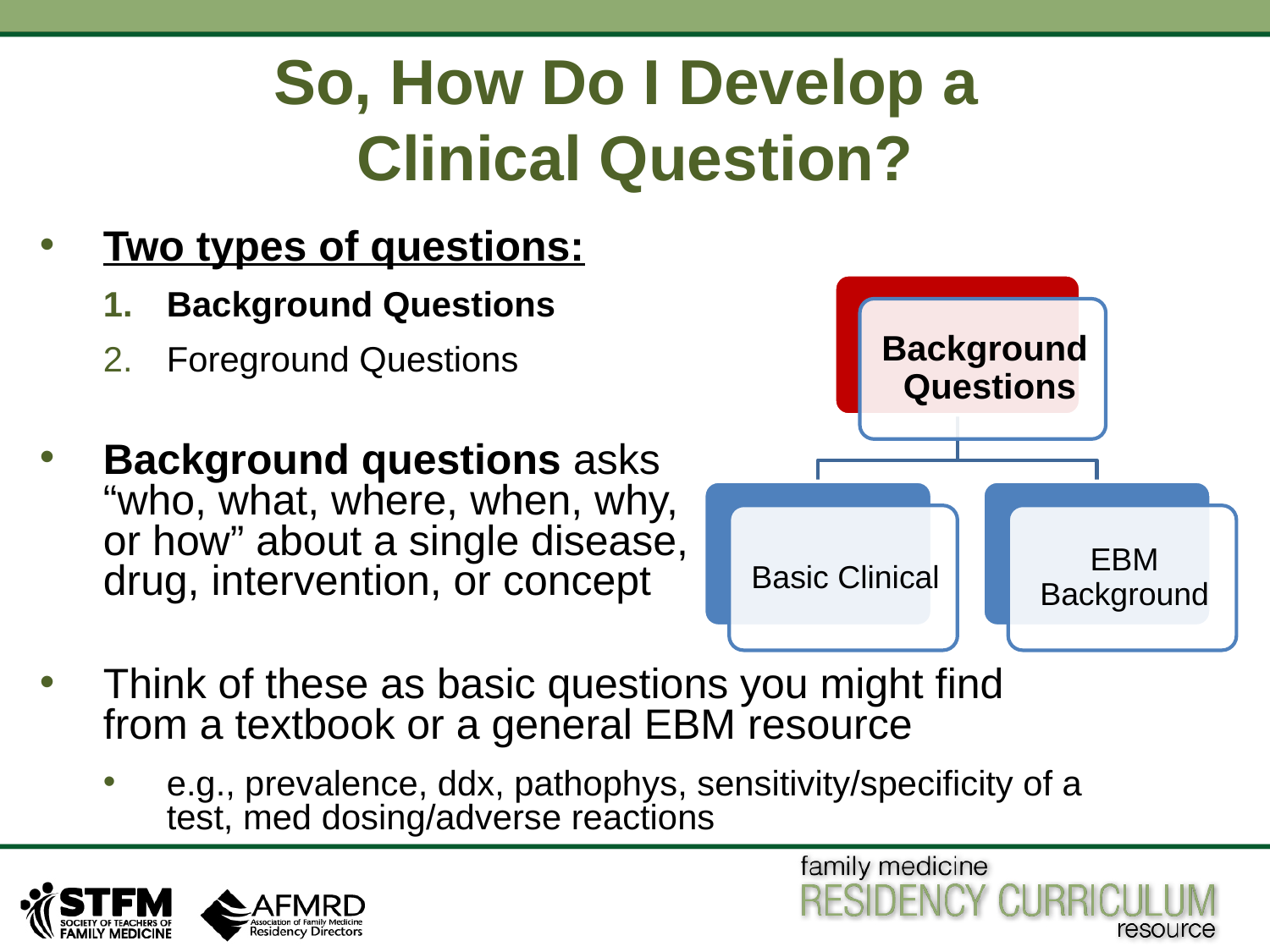

# So, How Do I Develop a Clinical Question?
Background
 Questions
Basic Clinical
EBM Background
Two types of questions:
Background Questions
Foreground Questions

Background questions asks
“who, what, where, when, why,
or how” about a single disease,
drug, intervention, or concept

Think of these as basic questions you might find from a textbook or a general EBM resource
e.g., prevalence, ddx, pathophys, sensitivity/specificity of a test, med dosing/adverse reactions